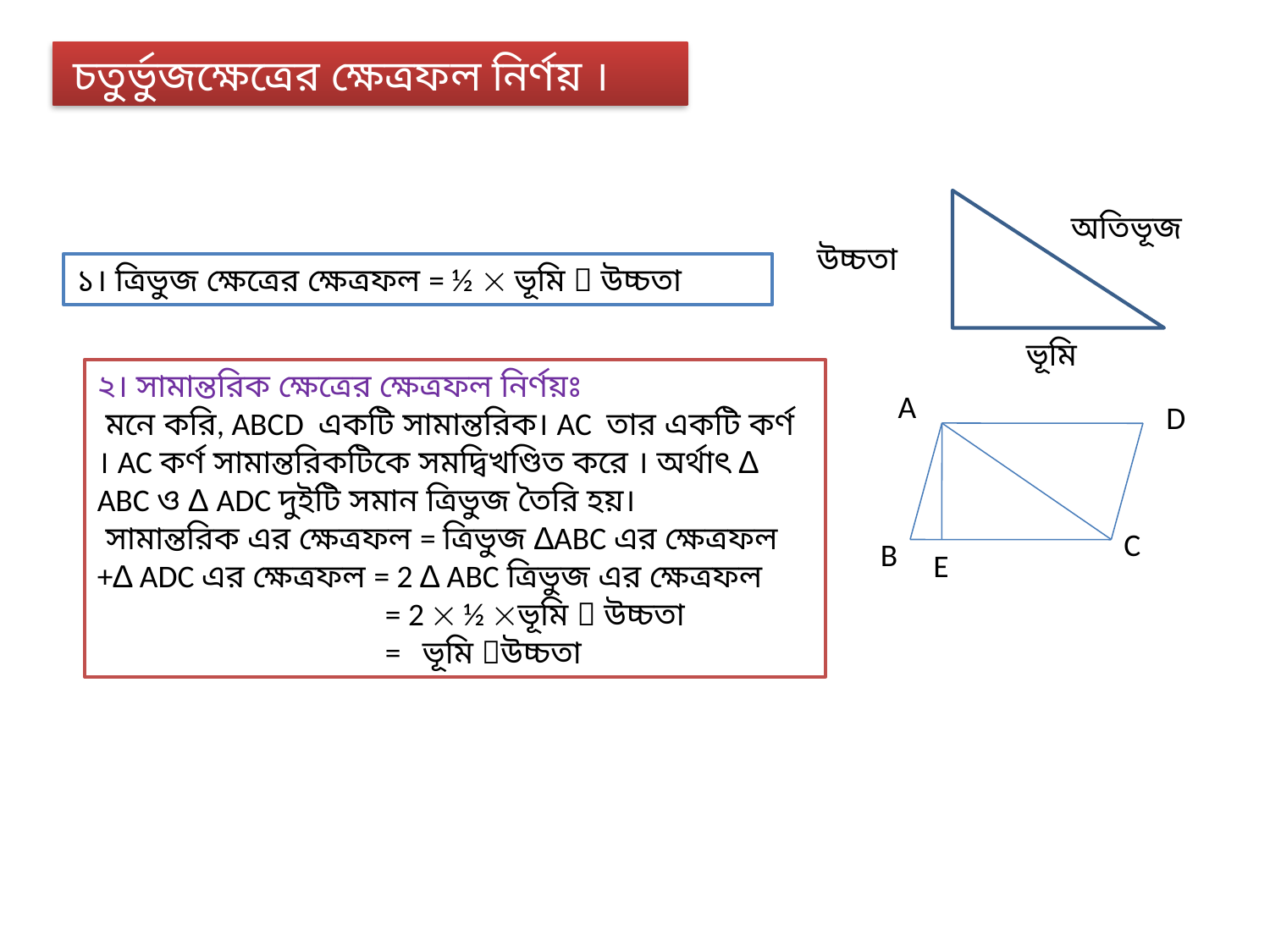

চতুর্ভুজক্ষেত্রের ক্ষেত্রফল নির্ণয় ।

অতিভূজ
উচ্চতা
১। ত্রিভুজ ক্ষেত্রের ক্ষেত্রফল = ½ × ভূমি × উচ্চতা
 ভূমি
২। সামান্তরিক ক্ষেত্রের ক্ষেত্রফল নির্ণয়ঃ
 মনে করি, ABCD  একটি সামান্তরিক। AC  তার একটি কর্ণ । AC কর্ণ সামান্তরিকটিকে সমদ্বিখণ্ডিত করে । অর্থাৎ ∆ ABC ও ∆ ADC দুইটি সমান ত্রিভুজ তৈরি হয়।
 সামান্তরিক এর ক্ষেত্রফল = ত্রিভুজ ∆ABC এর ক্ষেত্রফল +∆ ADC এর ক্ষেত্রফল = 2 ∆ ABC ত্রিভুজ এর ক্ষেত্রফল
                                        = 2 × ½ ×ভূমি × উচ্চতা
                                        =   ভূমি ×উচ্চতা
 A
D
C
B
E